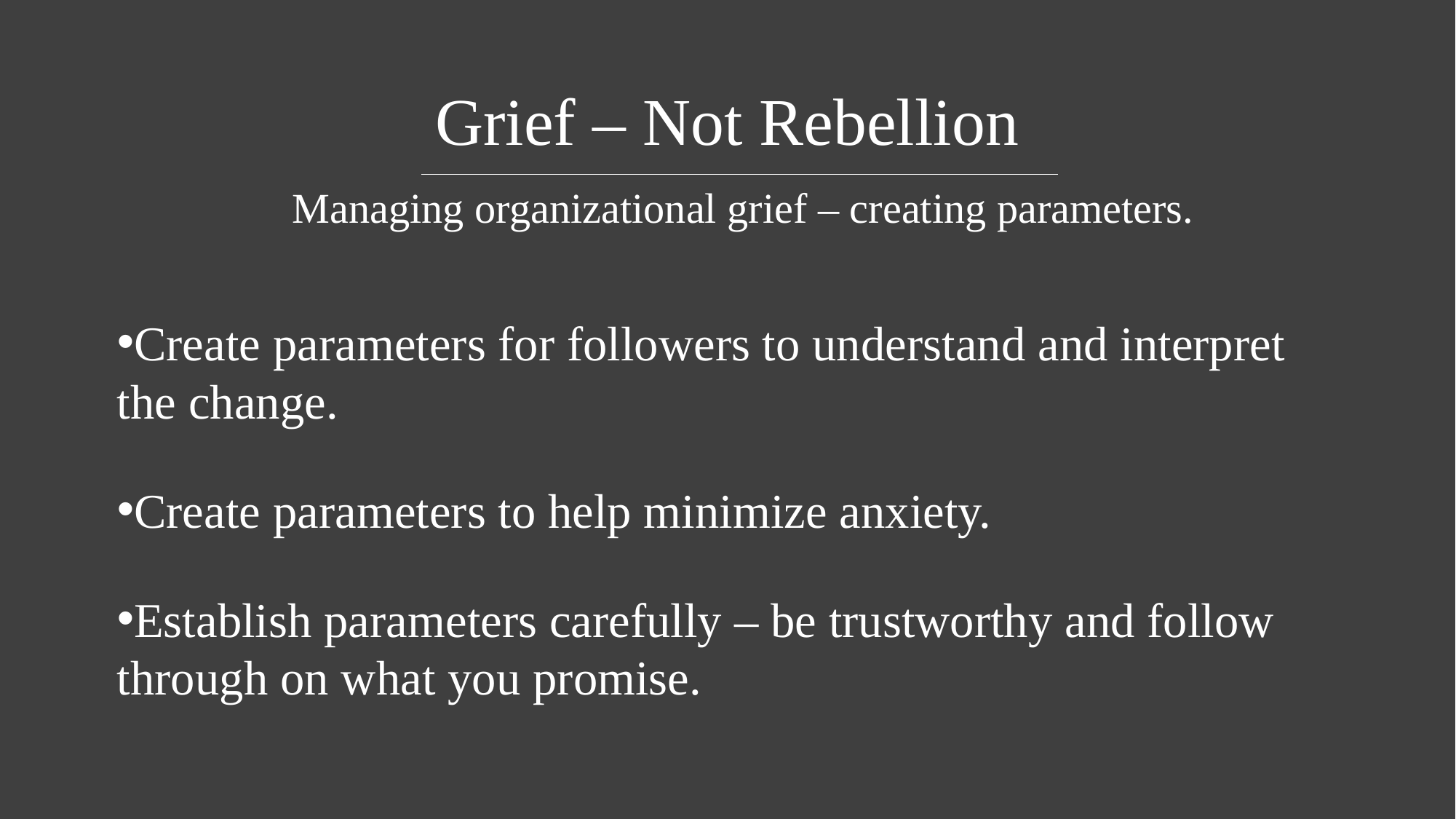

# Grief – Not Rebellion
Managing organizational grief – creating parameters.
Create parameters for followers to understand and interpret  the change.

Create parameters to help minimize anxiety.

Establish parameters carefully – be trustworthy and follow through on what you promise.